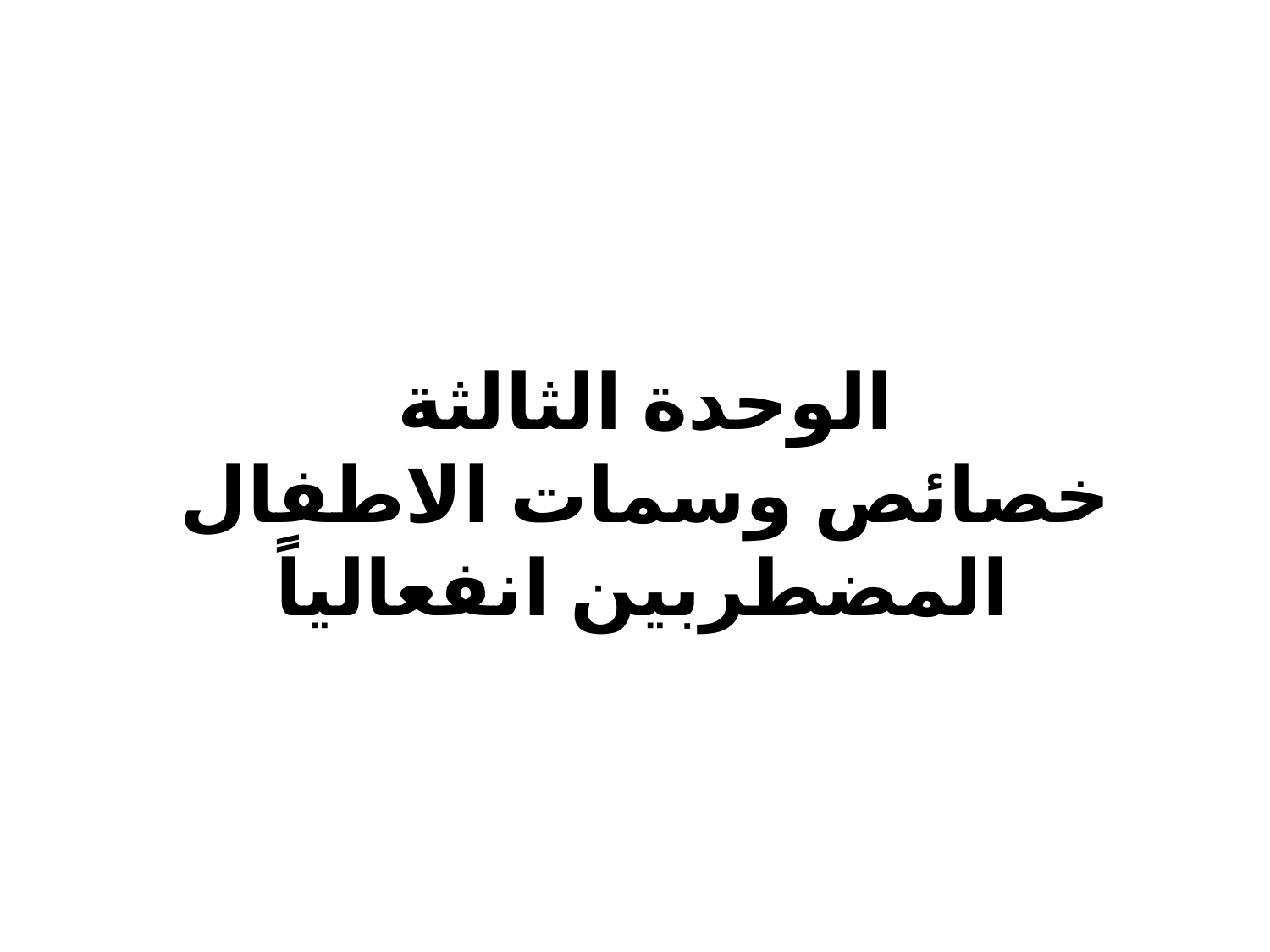

# الوحدة الثالثة خصائص وسمات الاطفال المضطربين انفعالياً